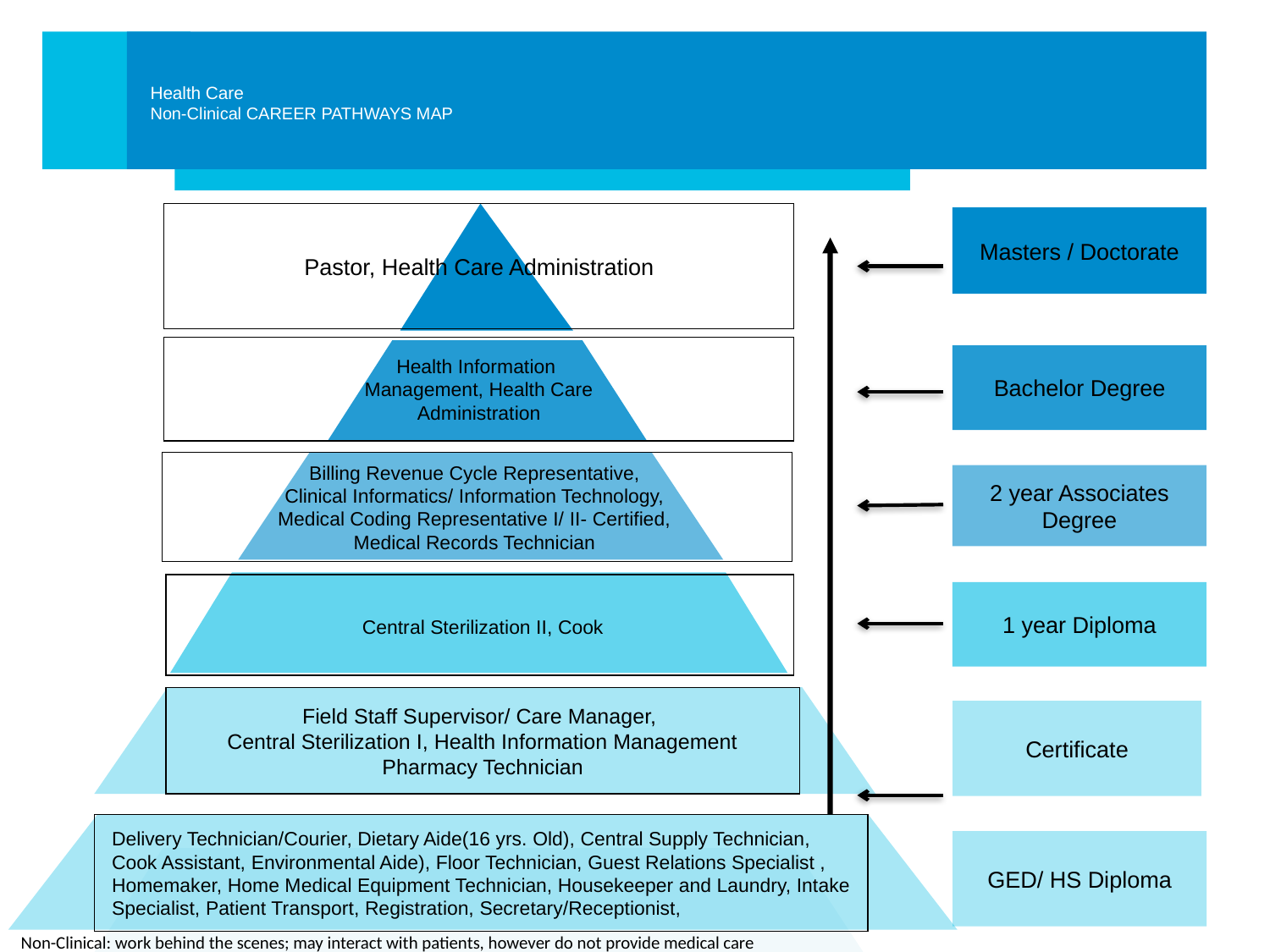

# Health Care Non-Clinical CAREER PATHWAYS MAP

Pastor, Health Care Administration

Masters / Doctorate

Health Information
Management, Health Care
Administration

Bachelor Degree
Billing Revenue Cycle Representative,
Clinical Informatics/ Information Technology,
Medical Coding Representative I/ II- Certified,
Medical Records Technician

2 year Associates Degree

 Central Sterilization II, Cook
1 year Diploma

Field Staff Supervisor/ Care Manager,
Central Sterilization I, Health Information Management
 Pharmacy Technician
Certificate

Delivery Technician/Courier, Dietary Aide(16 yrs. Old), Central Supply Technician, Cook Assistant, Environmental Aide), Floor Technician, Guest Relations Specialist , Homemaker, Home Medical Equipment Technician, Housekeeper and Laundry, Intake Specialist, Patient Transport, Registration, Secretary/Receptionist,
GED/ HS Diploma

Non-Clinical: work behind the scenes; may interact with patients, however do not provide medical care